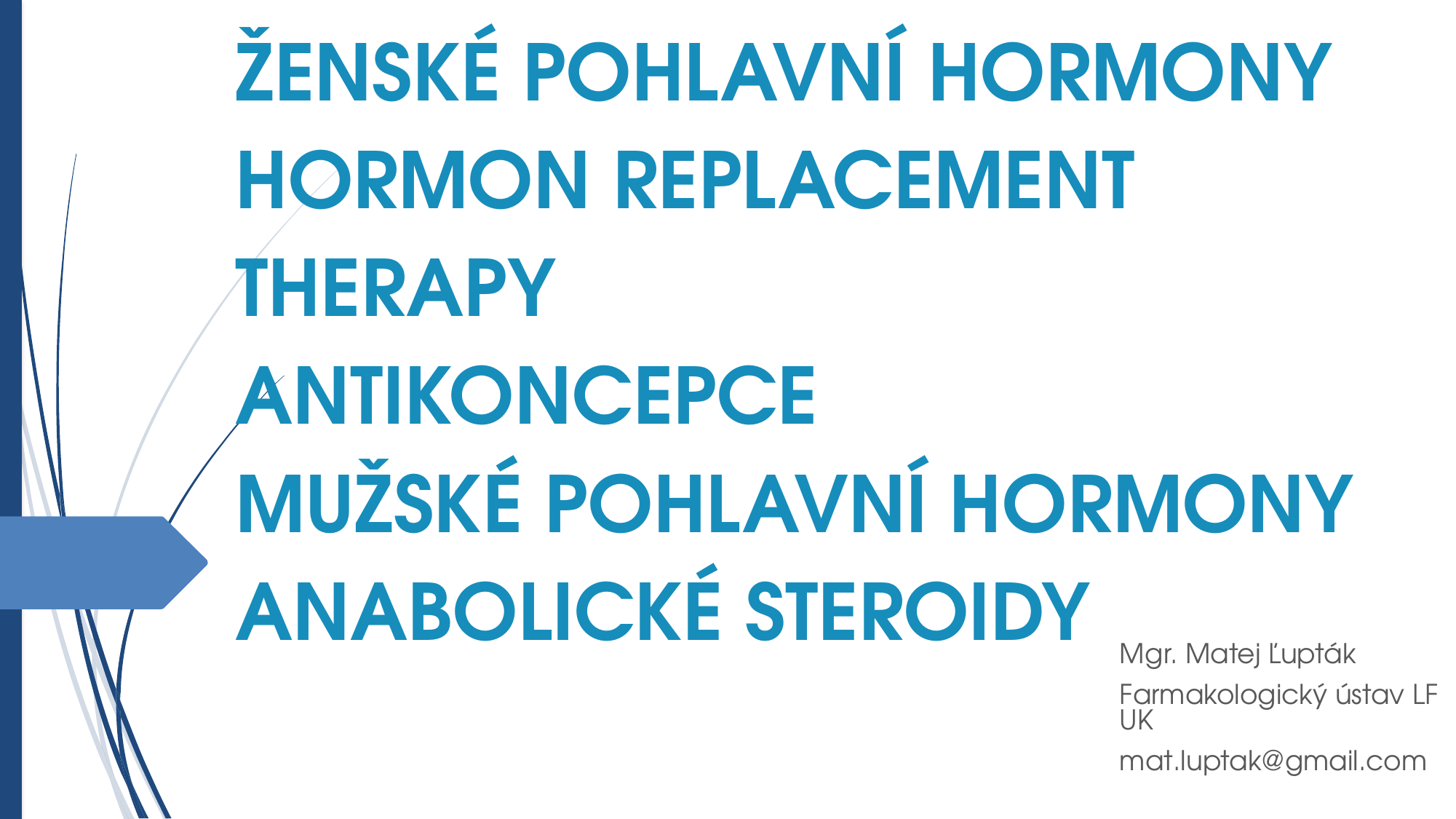

ŽENSKÉ POHLAVNÍ HORMONY
HORMON REPLACEMENT THERAPY
ANTIKONCEPCE
MUŽSKÉ POHLAVNÍ HORMONY
ANABOLICKÉ STEROIDY
Mgr. Matej Ľupták
Farmakologický ústav LF UK
mat.luptak@gmail.com